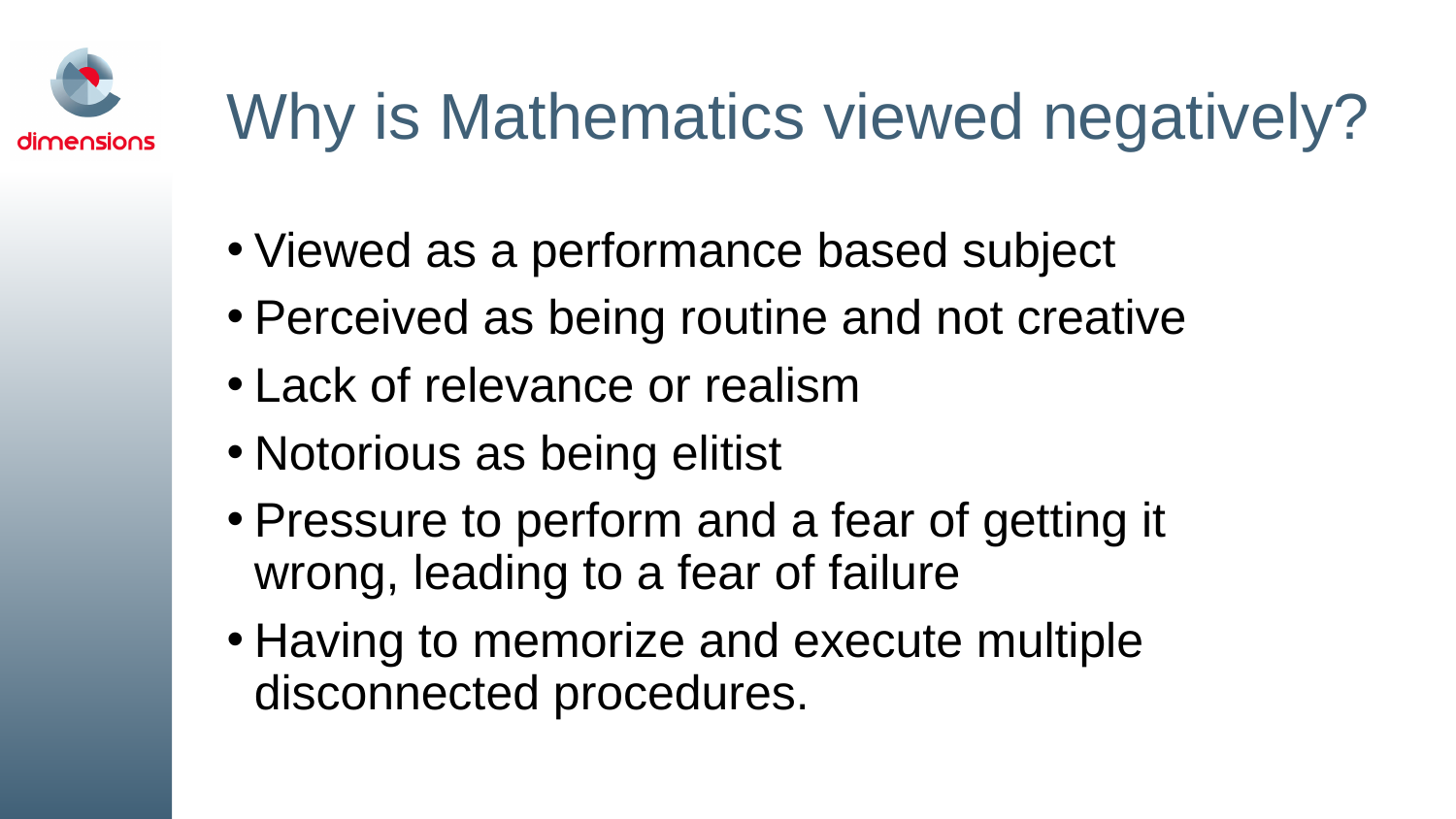

# Why is Mathematics viewed negatively?
Viewed as a performance based subject
Perceived as being routine and not creative
Lack of relevance or realism
Notorious as being elitist
Pressure to perform and a fear of getting it wrong, leading to a fear of failure
Having to memorize and execute multiple disconnected procedures.